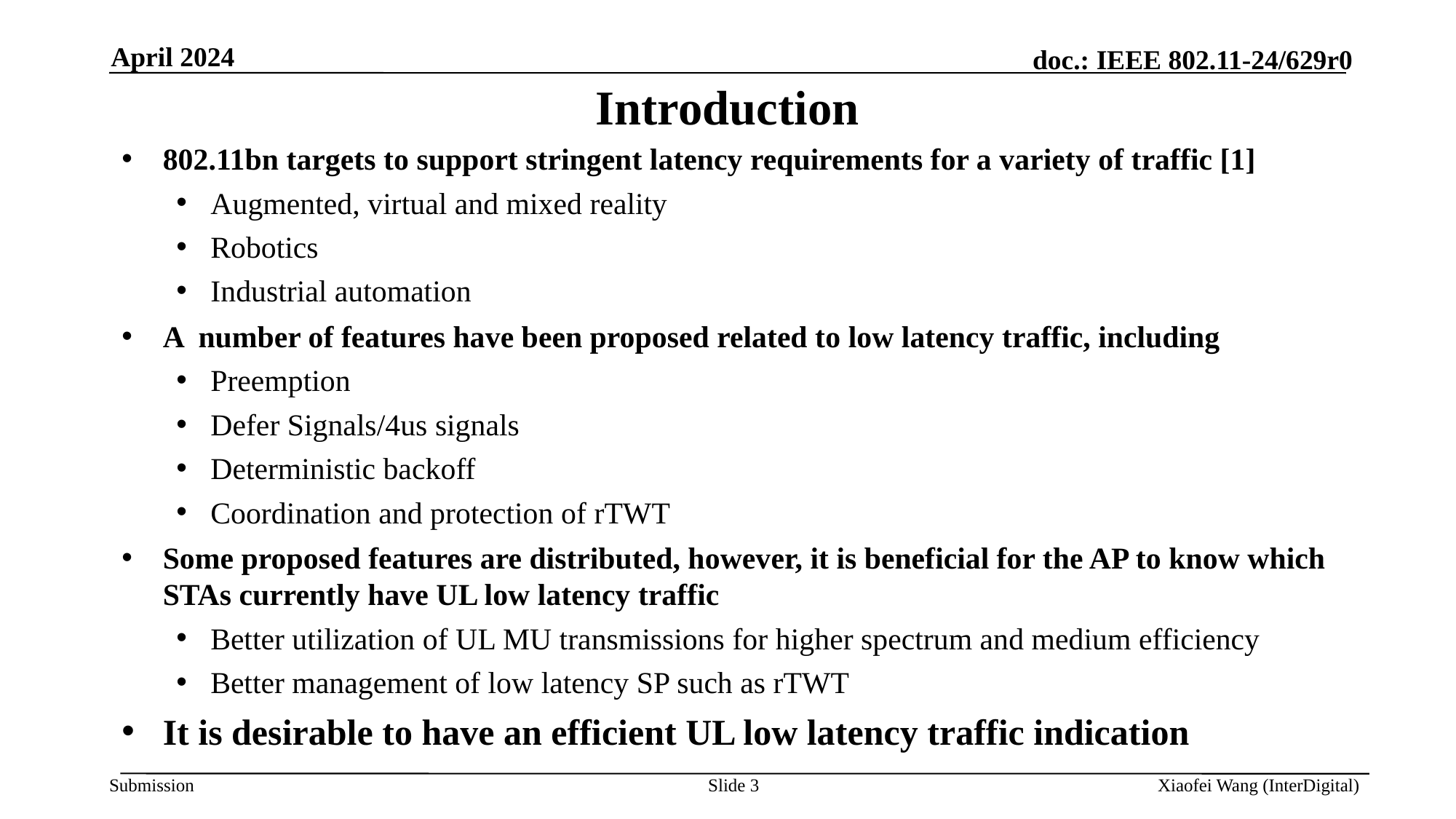

April 2024
# Introduction
802.11bn targets to support stringent latency requirements for a variety of traffic [1]
Augmented, virtual and mixed reality
Robotics
Industrial automation
A  number of features have been proposed related to low latency traffic, including
Preemption
Defer Signals/4us signals
Deterministic backoff
Coordination and protection of rTWT
Some proposed features are distributed, however, it is beneficial for the AP to know which STAs currently have UL low latency traffic
Better utilization of UL MU transmissions for higher spectrum and medium efficiency
Better management of low latency SP such as rTWT
It is desirable to have an efficient UL low latency traffic indication

Slide 3
Xiaofei Wang (InterDigital)